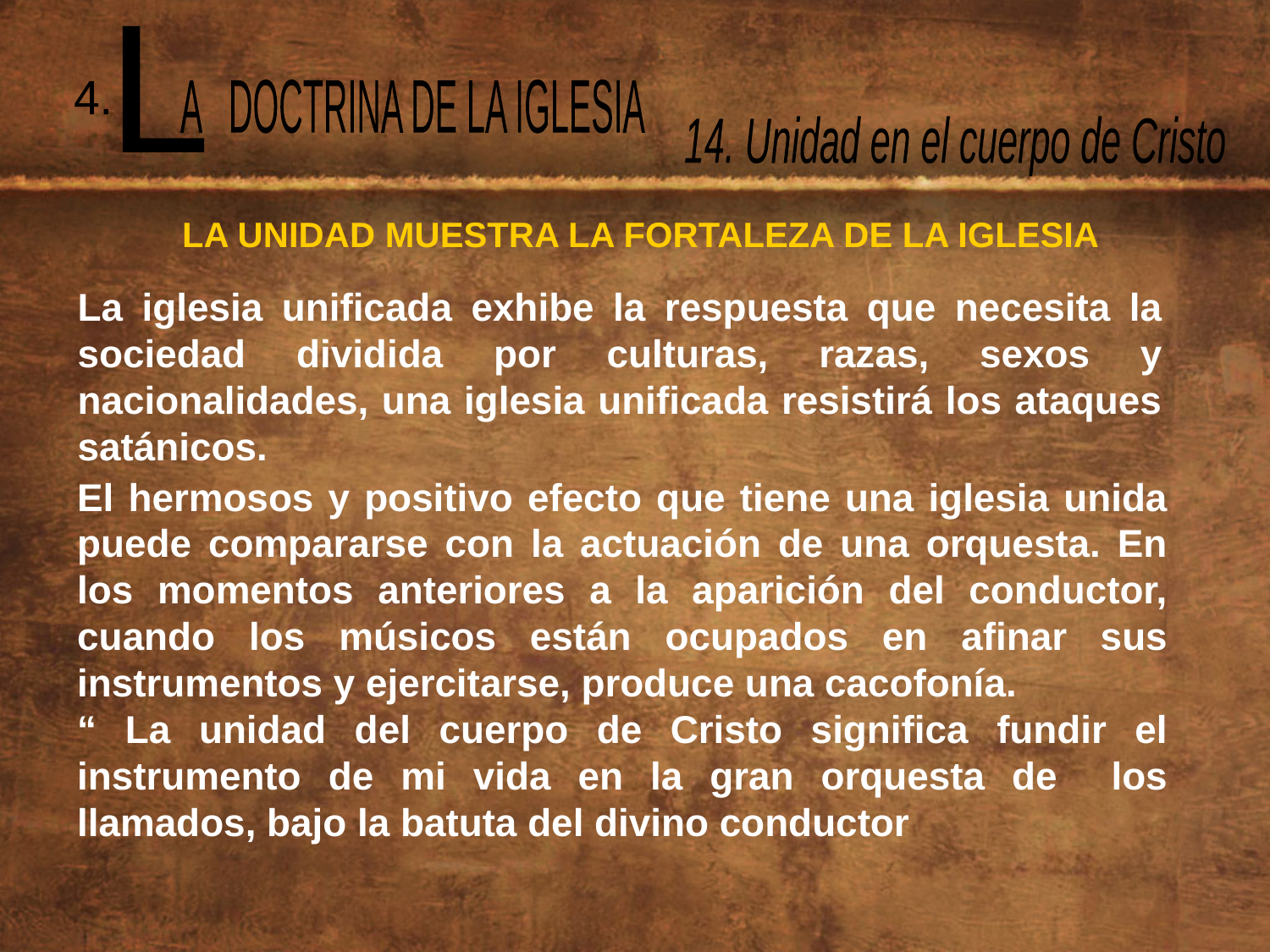

L
   A   DOCTRINA DE LA IGLESIA
4.
14. Unidad en el cuerpo de Cristo
LA UNIDAD MUESTRA LA FORTALEZA DE LA IGLESIA
La iglesia unificada exhibe la respuesta que necesita la sociedad dividida por culturas, razas, sexos y nacionalidades, una iglesia unificada resistirá los ataques satánicos.
El hermosos y positivo efecto que tiene una iglesia unida puede compararse con la actuación de una orquesta. En los momentos anteriores a la aparición del conductor, cuando los músicos están ocupados en afinar sus instrumentos y ejercitarse, produce una cacofonía.
“ La unidad del cuerpo de Cristo significa fundir el instrumento de mi vida en la gran orquesta de  los llamados, bajo la batuta del divino conductor